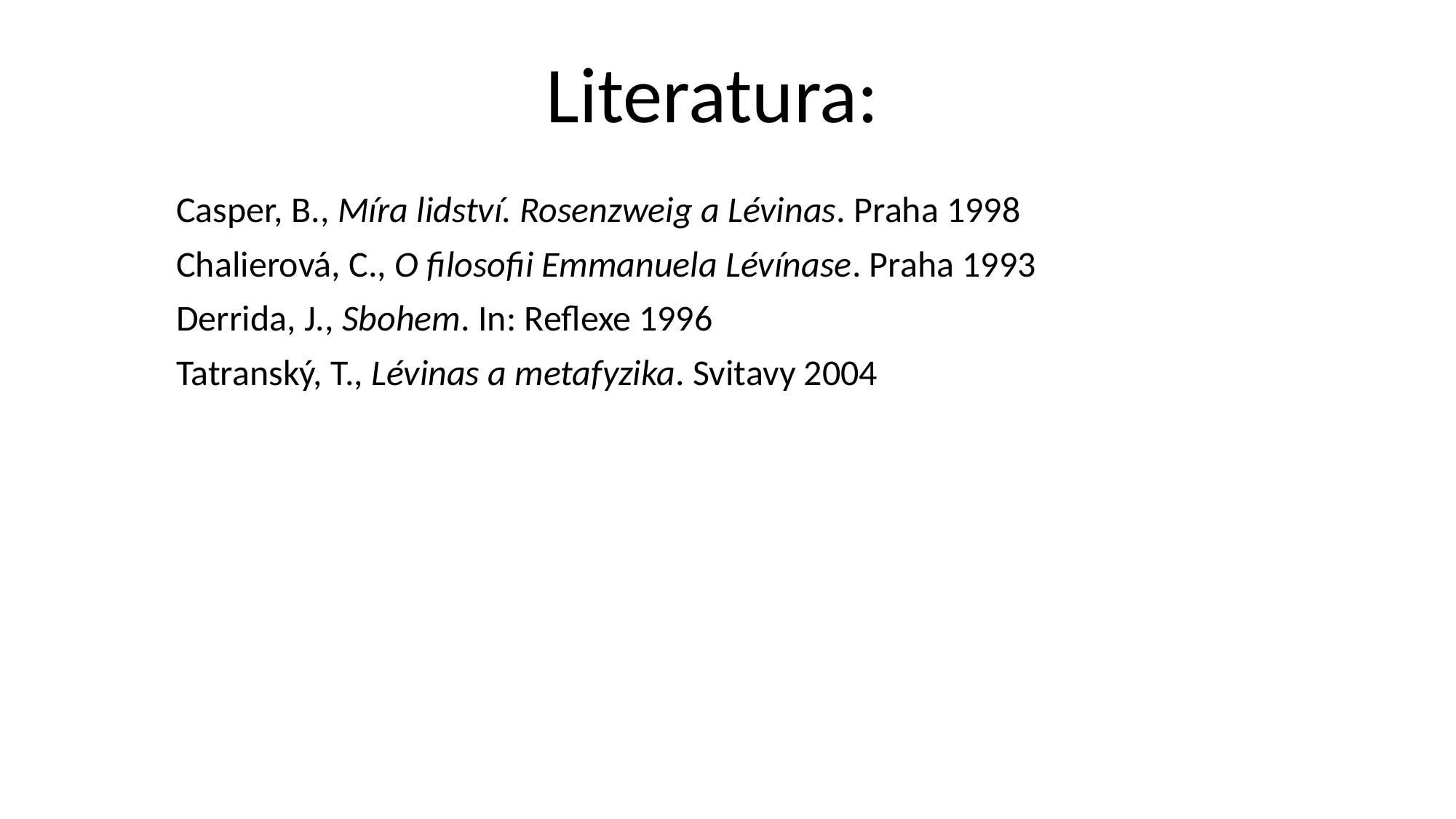

# Literatura:
Casper, B., Míra lidství. Rosenzweig a Lévinas. Praha 1998
Chalierová, C., O filosofii Emmanuela Lévínase. Praha 1993
Derrida, J., Sbohem. In: Reflexe 1996
Tatranský, T., Lévinas a metafyzika. Svitavy 2004